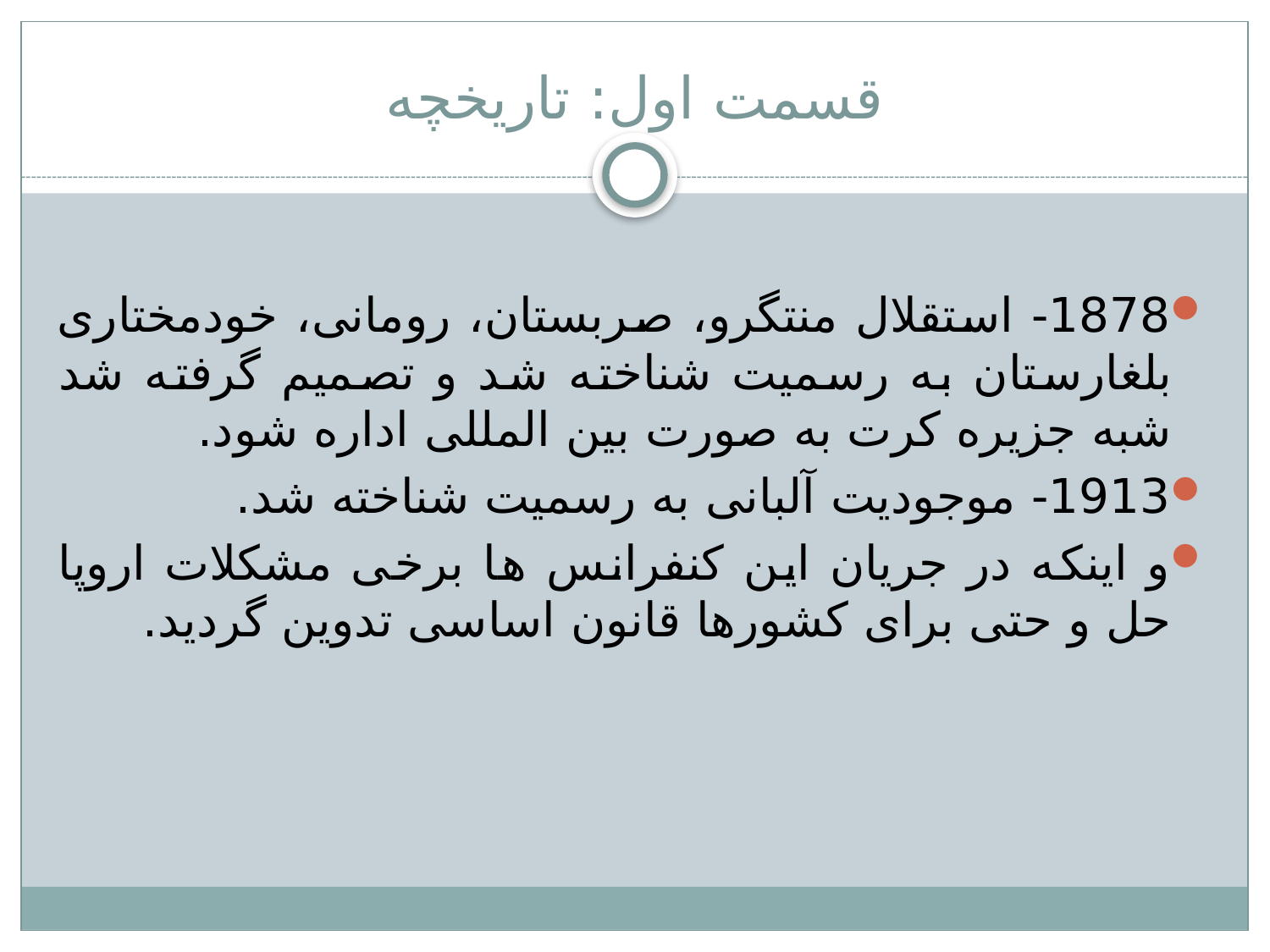

# قسمت اول: تاریخچه

1878- استقلال منتگرو، صربستان، رومانی، خودمختاری بلغارستان به رسمیت شناخته شد و تصمیم گرفته شد شبه جزیره کرت به صورت بین المللی اداره شود.
1913- موجودیت آلبانی به رسمیت شناخته شد.
و اینکه در جریان این کنفرانس ها برخی مشکلات اروپا حل و حتی برای کشورها قانون اساسی تدوین گردید.